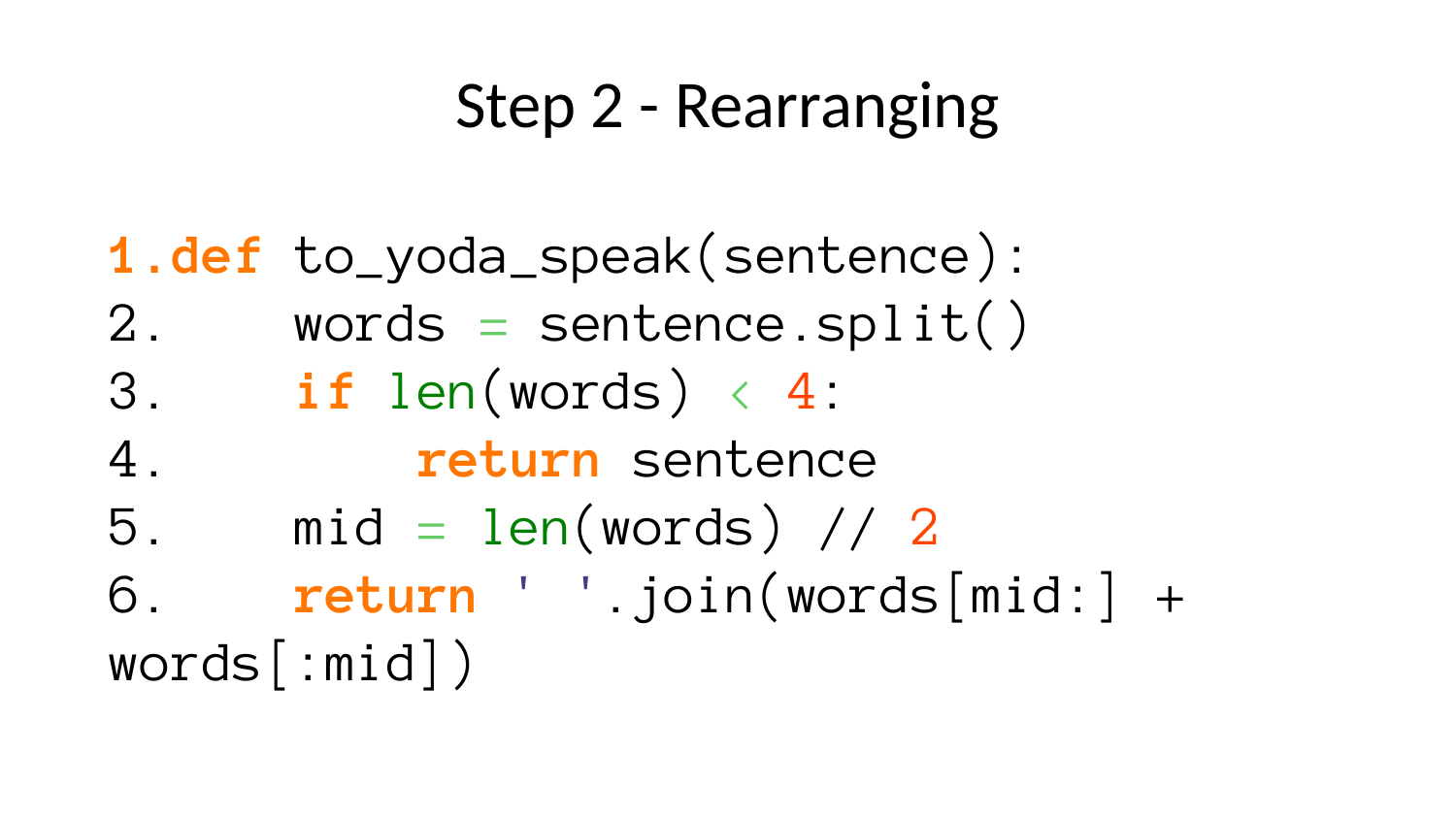

# Step 2 - Rearranging
def to_yoda_speak(sentence):
    words = sentence.split()
    if len(words) < 4:
        return sentence
    mid = len(words) // 2
    return ' '.join(words[mid:] + words[:mid])